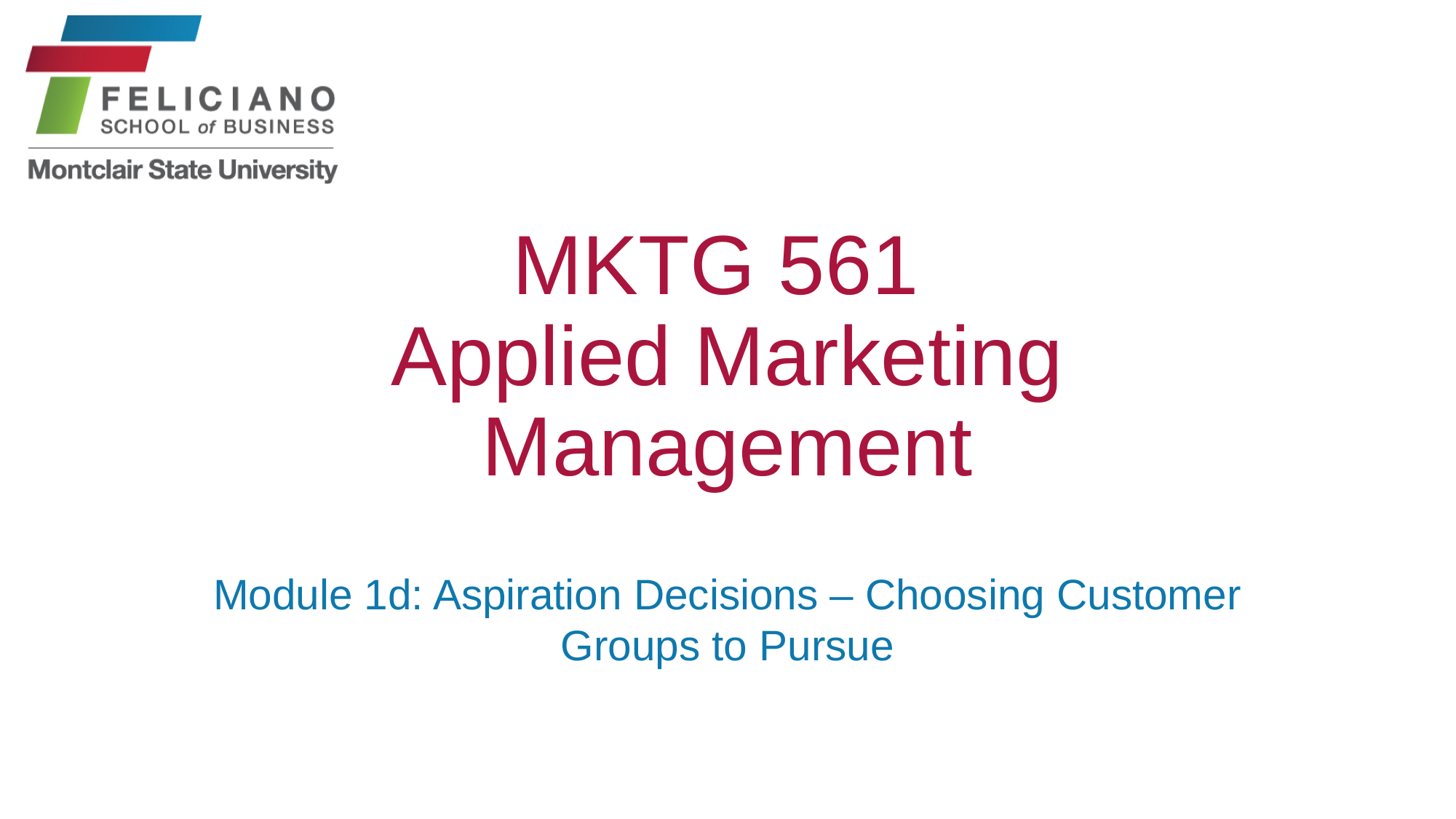

# MKTG 561 Applied Marketing Management
Module 1d: Aspiration Decisions – Choosing Customer Groups to Pursue